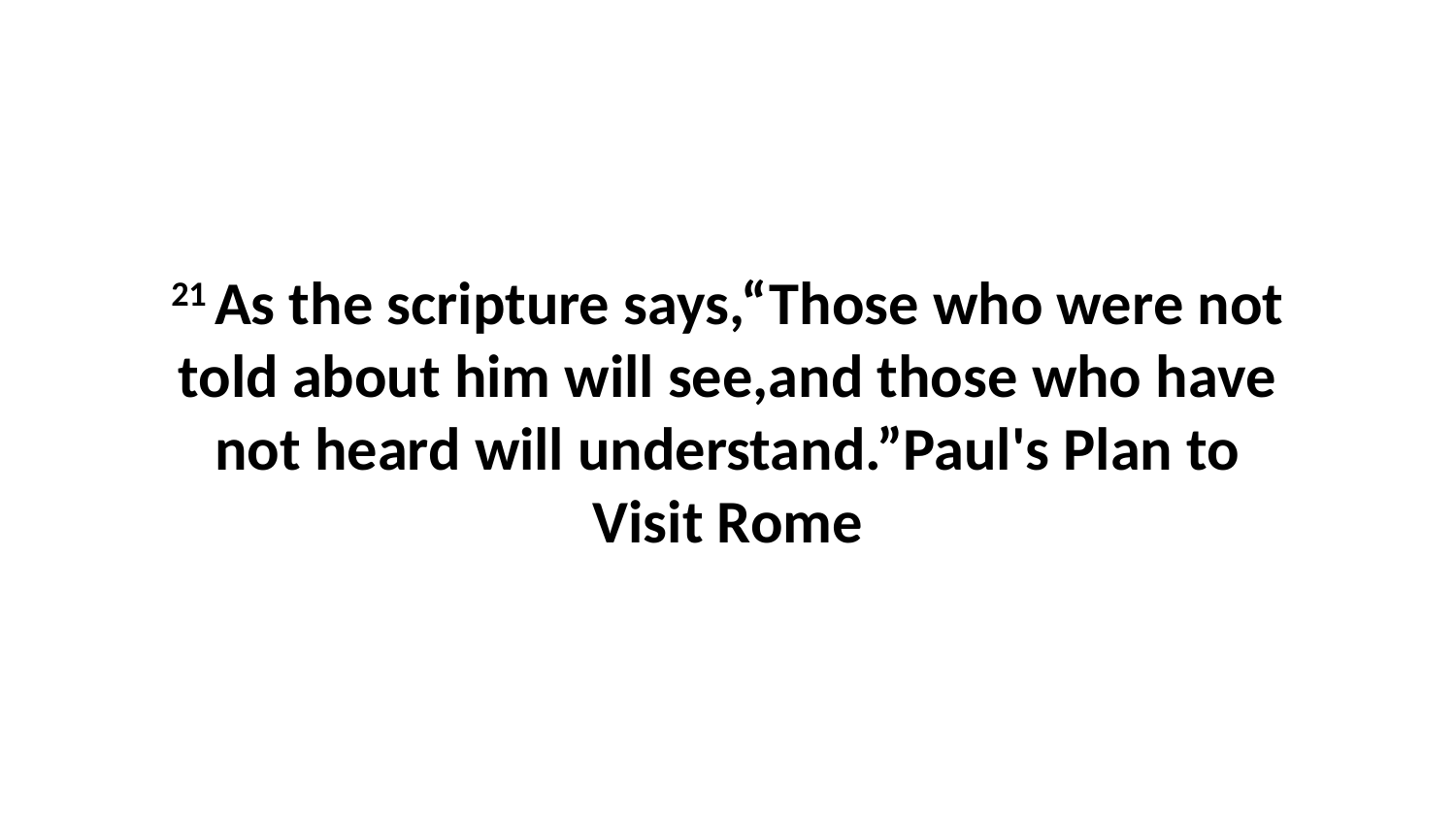

21 As the scripture says,“Those who were not told about him will see,and those who have not heard will understand.”Paul's Plan to Visit Rome